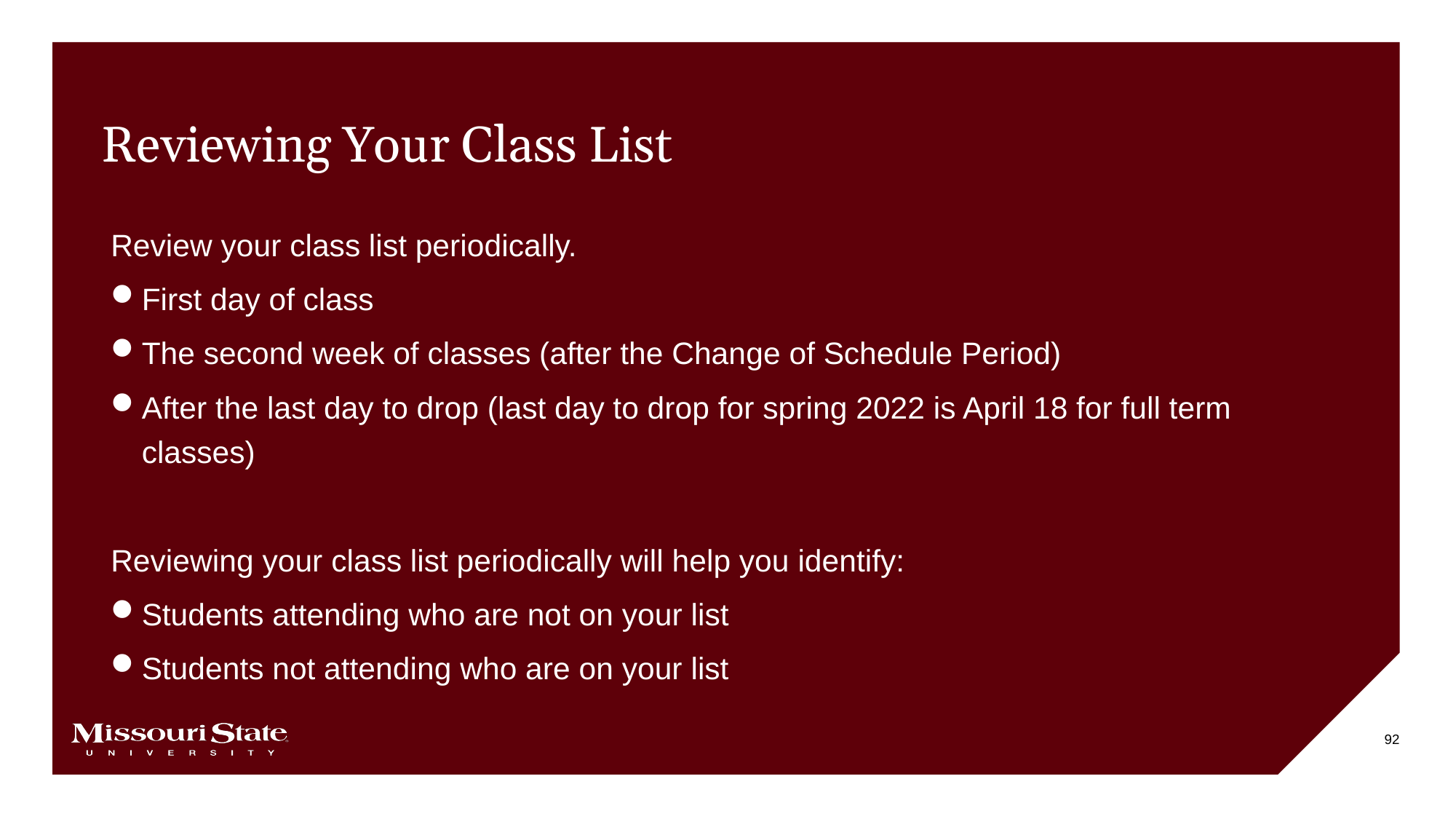

# Reviewing Your Class List
Review your class list periodically.
First day of class
The second week of classes (after the Change of Schedule Period)
After the last day to drop (last day to drop for spring 2022 is April 18 for full term classes)

Reviewing your class list periodically will help you identify:
Students attending who are not on your list
Students not attending who are on your list

92